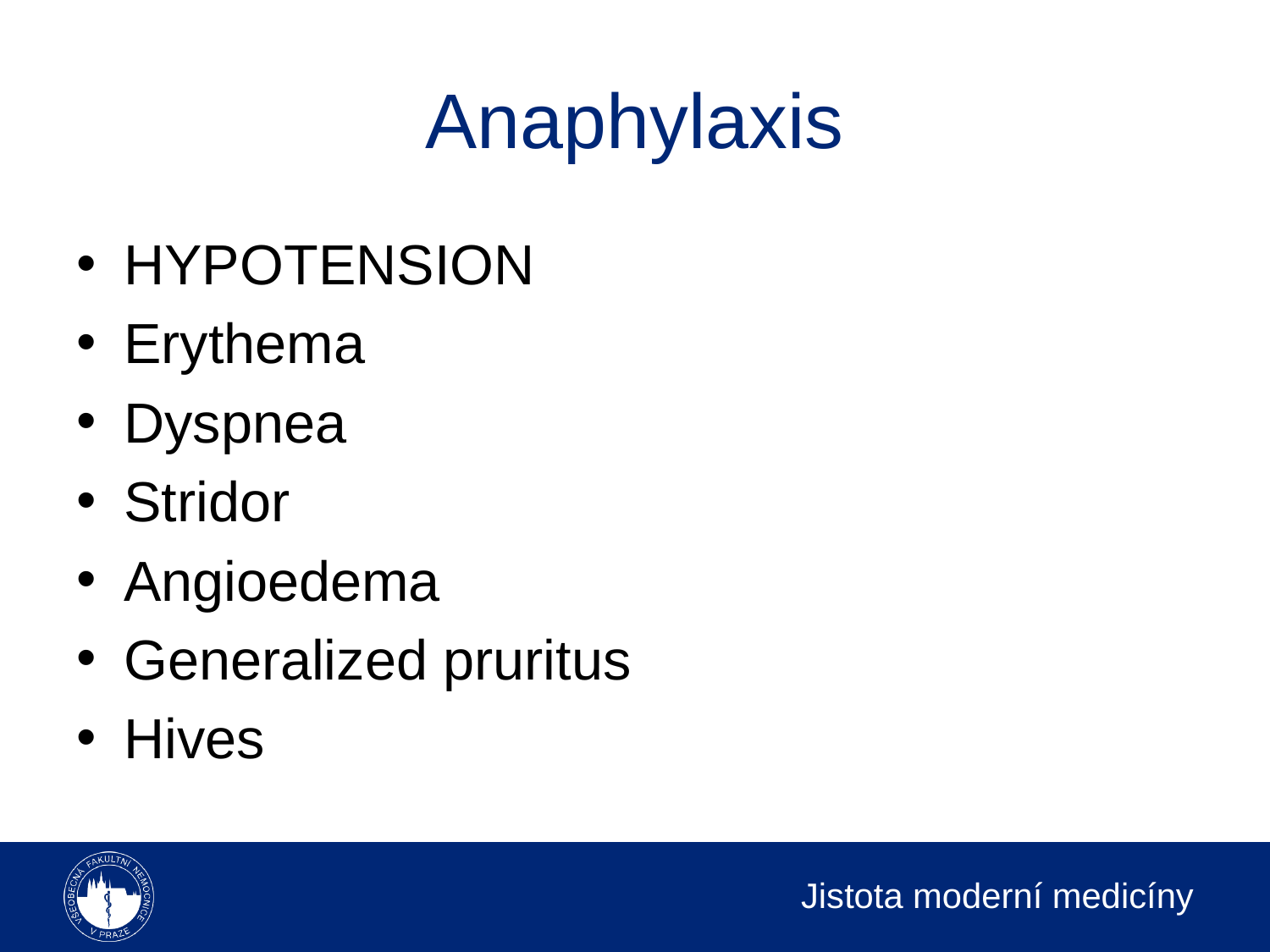

# Anaphylaxis
HYPOTENSION
Erythema
Dyspnea
Stridor
Angioedema
Generalized pruritus
Hives